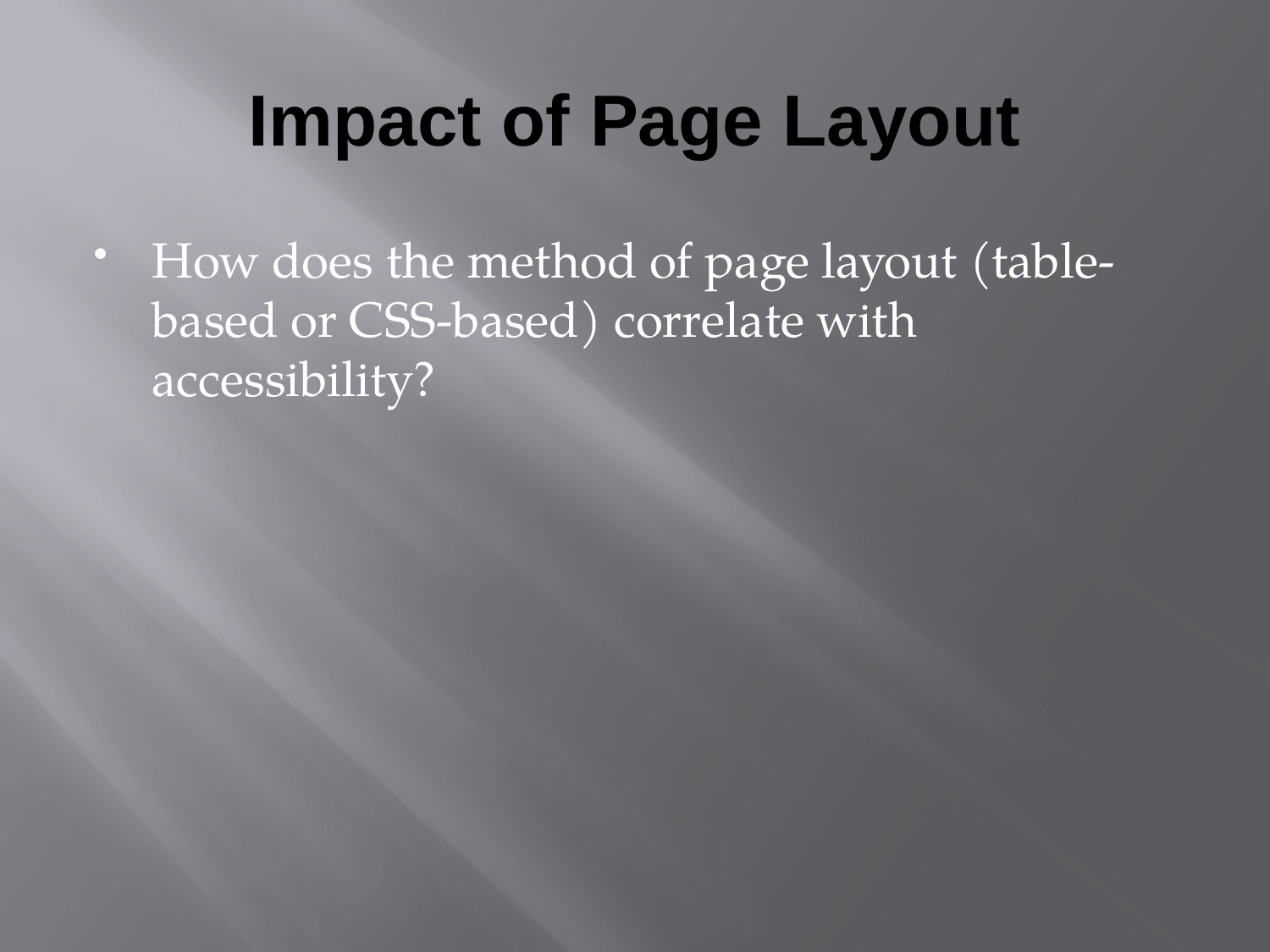

# Impact of Page Layout
How does the method of page layout (table-based or CSS-based) correlate with accessibility?